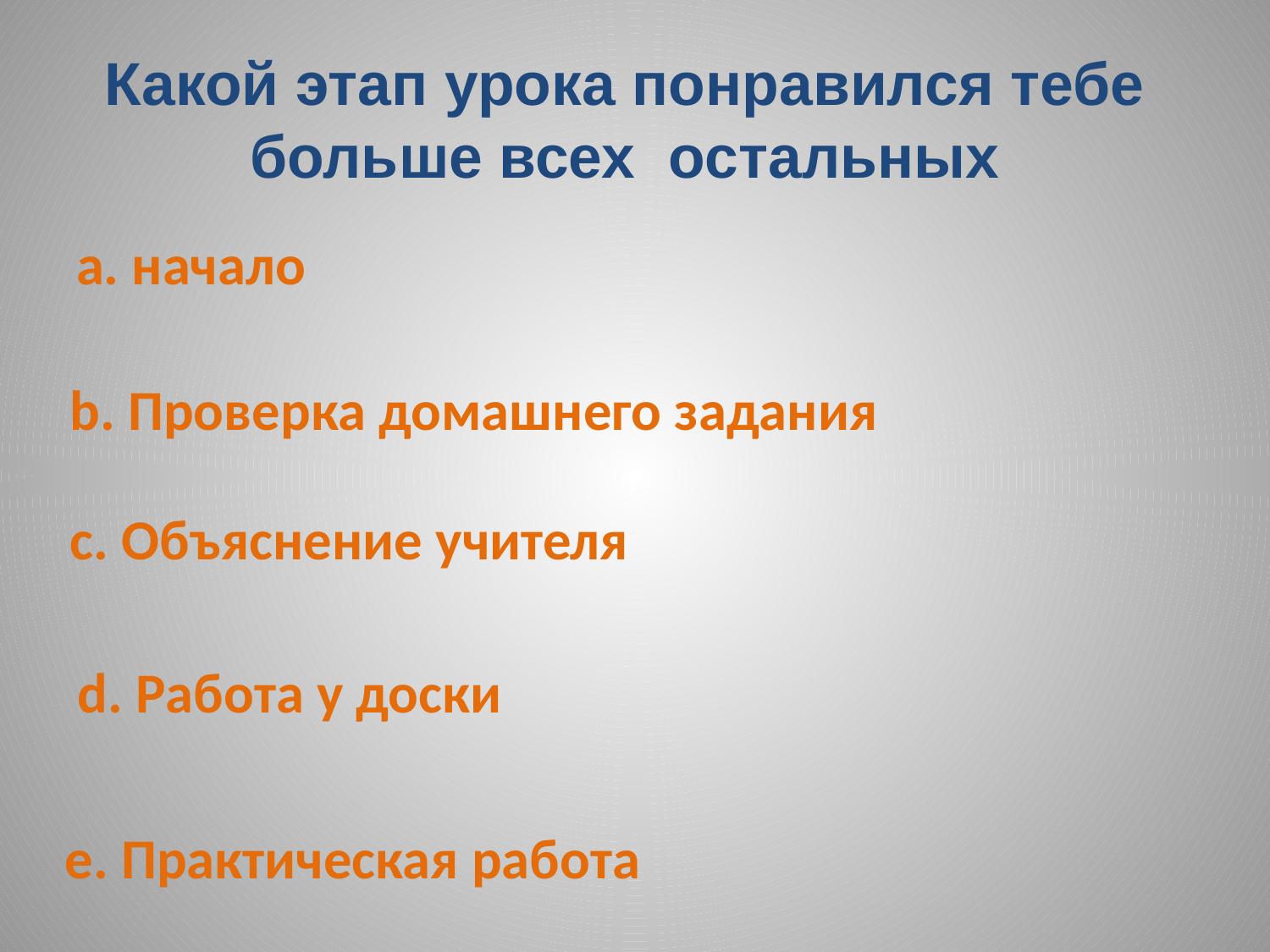

# Какой этап урока понравился тебе больше всех  остальных
a. начало

b. Проверка домашнего задания
c. Объяснение учителя

 d. Работа у доски
e. Практическая работа